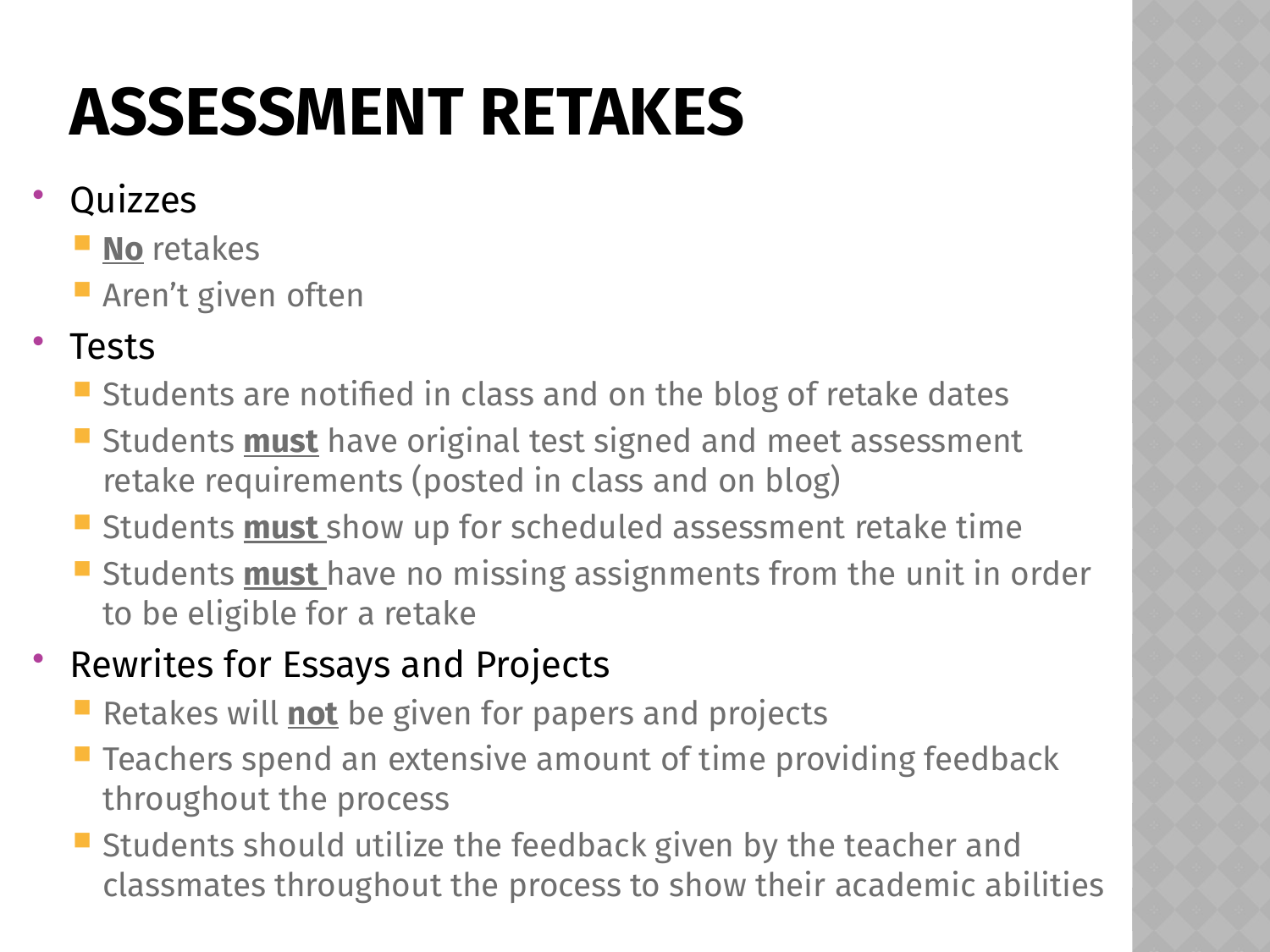

# Assessment Retakes
Quizzes
No retakes
Aren’t given often
Tests
Students are notified in class and on the blog of retake dates
Students must have original test signed and meet assessment retake requirements (posted in class and on blog)
Students must show up for scheduled assessment retake time
Students must have no missing assignments from the unit in order to be eligible for a retake
Rewrites for Essays and Projects
Retakes will not be given for papers and projects
Teachers spend an extensive amount of time providing feedback throughout the process
Students should utilize the feedback given by the teacher and classmates throughout the process to show their academic abilities